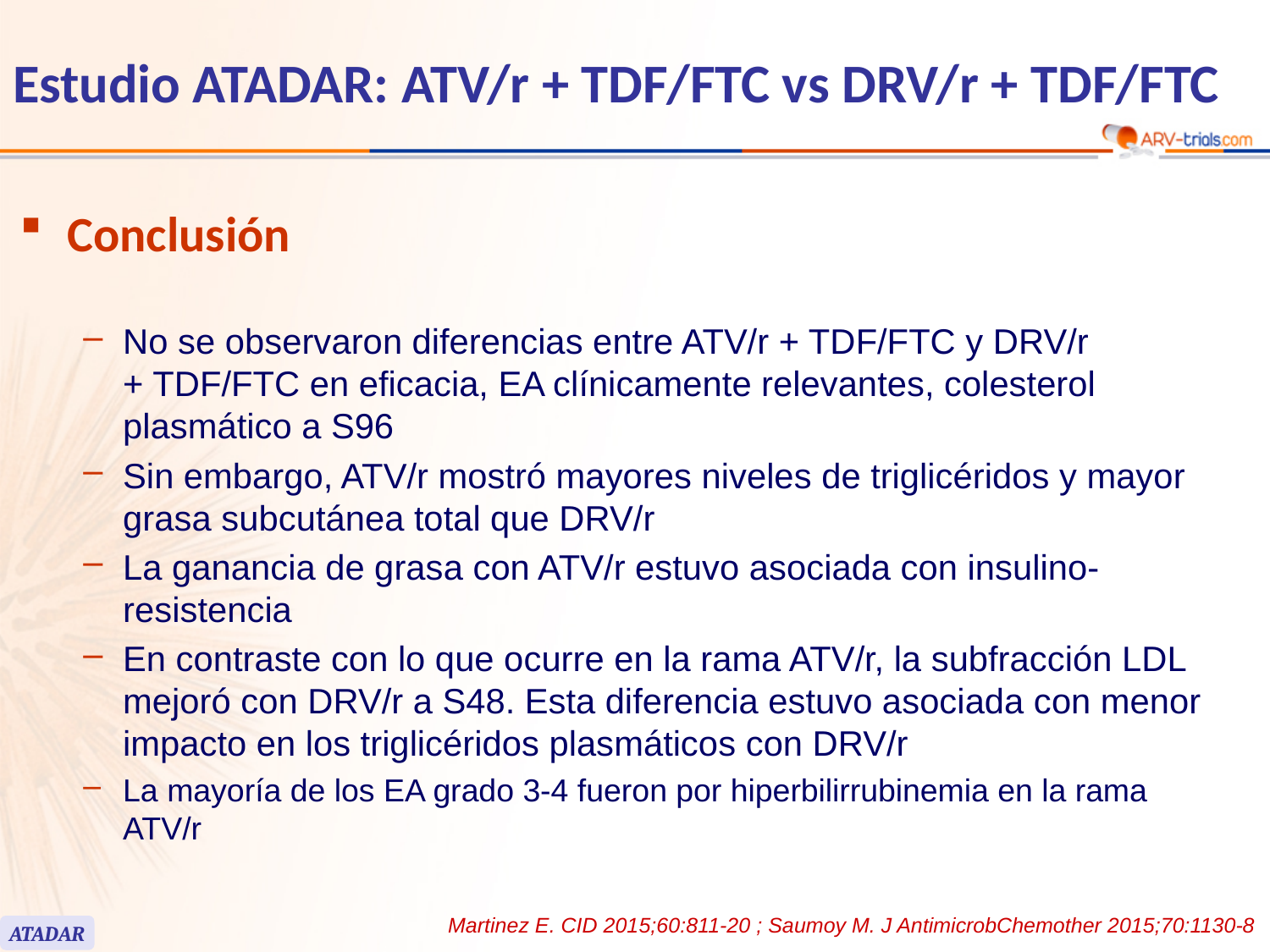

Estudio ATADAR: ATV/r + TDF/FTC vs DRV/r + TDF/FTC
Conclusión
No se observaron diferencias entre ATV/r + TDF/FTC y DRV/r
+ TDF/FTC en eficacia, EA clínicamente relevantes, colesterol plasmático a S96
Sin embargo, ATV/r mostró mayores niveles de triglicéridos y mayor grasa subcutánea total que DRV/r
La ganancia de grasa con ATV/r estuvo asociada con insulino-resistencia
En contraste con lo que ocurre en la rama ATV/r, la subfracción LDL  mejoró con DRV/r a S48. Esta diferencia estuvo asociada con menor impacto en los triglicéridos plasmáticos con DRV/r
La mayoría de los EA grado 3-4 fueron por hiperbilirrubinemia en la rama ATV/r

Martinez E. CID 2015;60:811-20 ; Saumoy M. J AntimicrobChemother 2015;70:1130-8
ATADAR